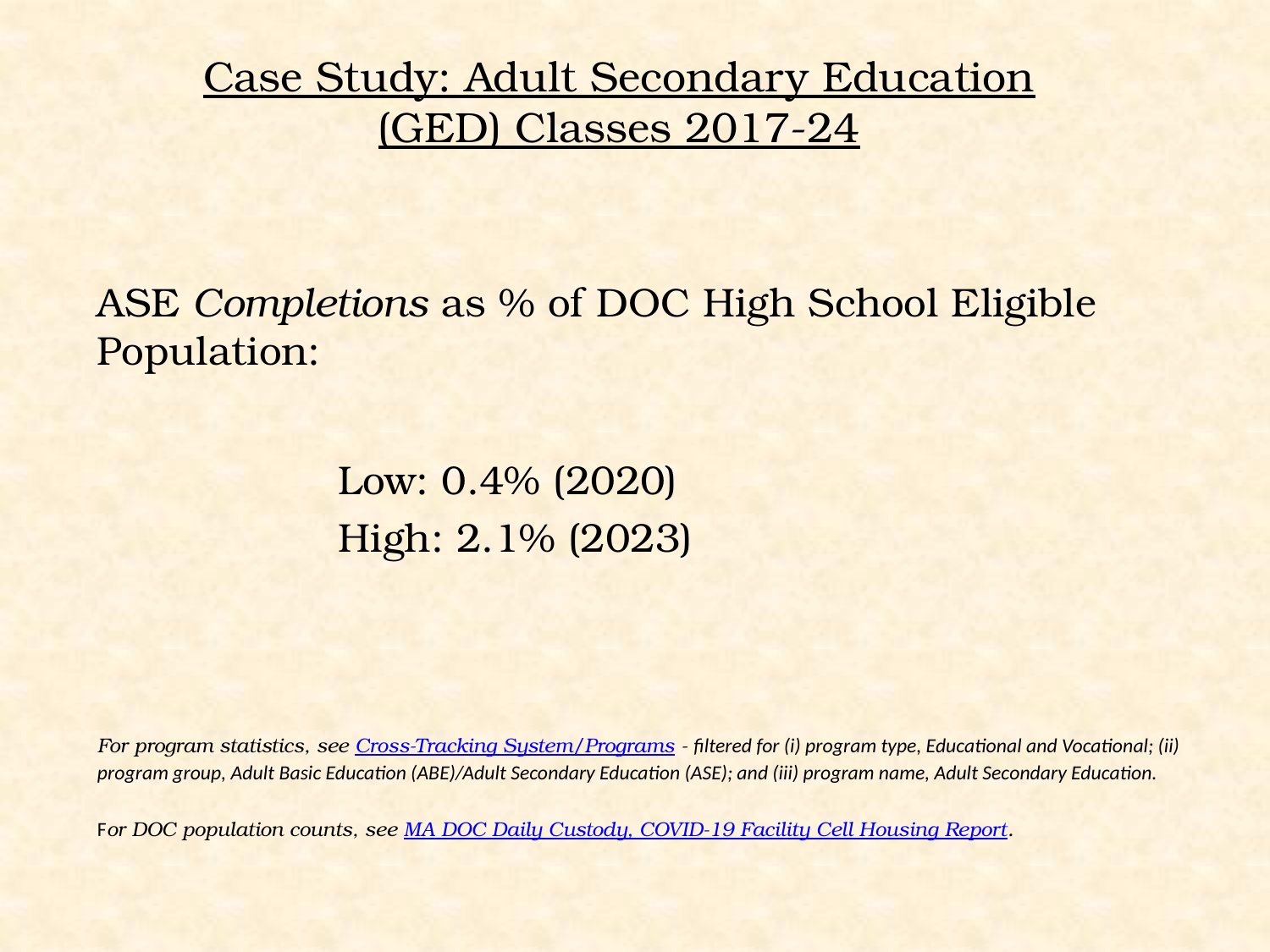

# Case Study: Adult Secondary Education (GED) Classes 2017-24

ASE Completions as % of DOC High School Eligible Population:

		Low: 0.4% (2020)
		High: 2.1% (2023)

For program statistics, see Cross-Tracking System/Programs - filtered for (i) program type, Educational and Vocational; (ii) program group, Adult Basic Education (ABE)/Adult Secondary Education (ASE); and (iii) program name, Adult Secondary Education.

For DOC population counts, see MA DOC Daily Custody, COVID-19 Facility Cell Housing Report.